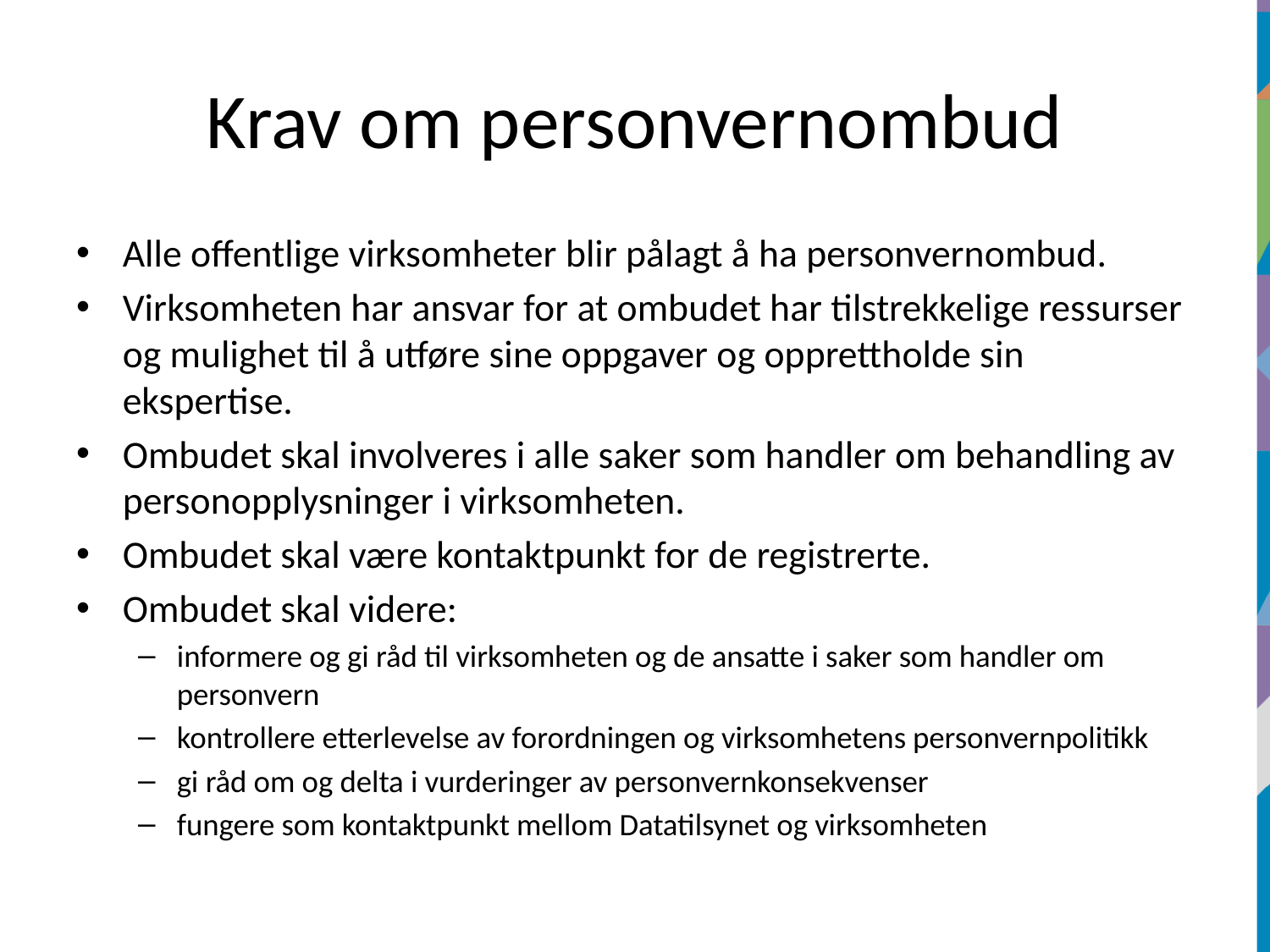

# Krav om personvernombud
Alle offentlige virksomheter blir pålagt å ha personvernombud.
Virksomheten har ansvar for at ombudet har tilstrekkelige ressurser og mulighet til å utføre sine oppgaver og opprettholde sin ekspertise.
Ombudet skal involveres i alle saker som handler om behandling av personopplysninger i virksomheten.
Ombudet skal være kontaktpunkt for de registrerte.
Ombudet skal videre:
informere og gi råd til virksomheten og de ansatte i saker som handler om personvern
kontrollere etterlevelse av forordningen og virksomhetens personvernpolitikk
gi råd om og delta i vurderinger av personvernkonsekvenser
fungere som kontaktpunkt mellom Datatilsynet og virksomheten